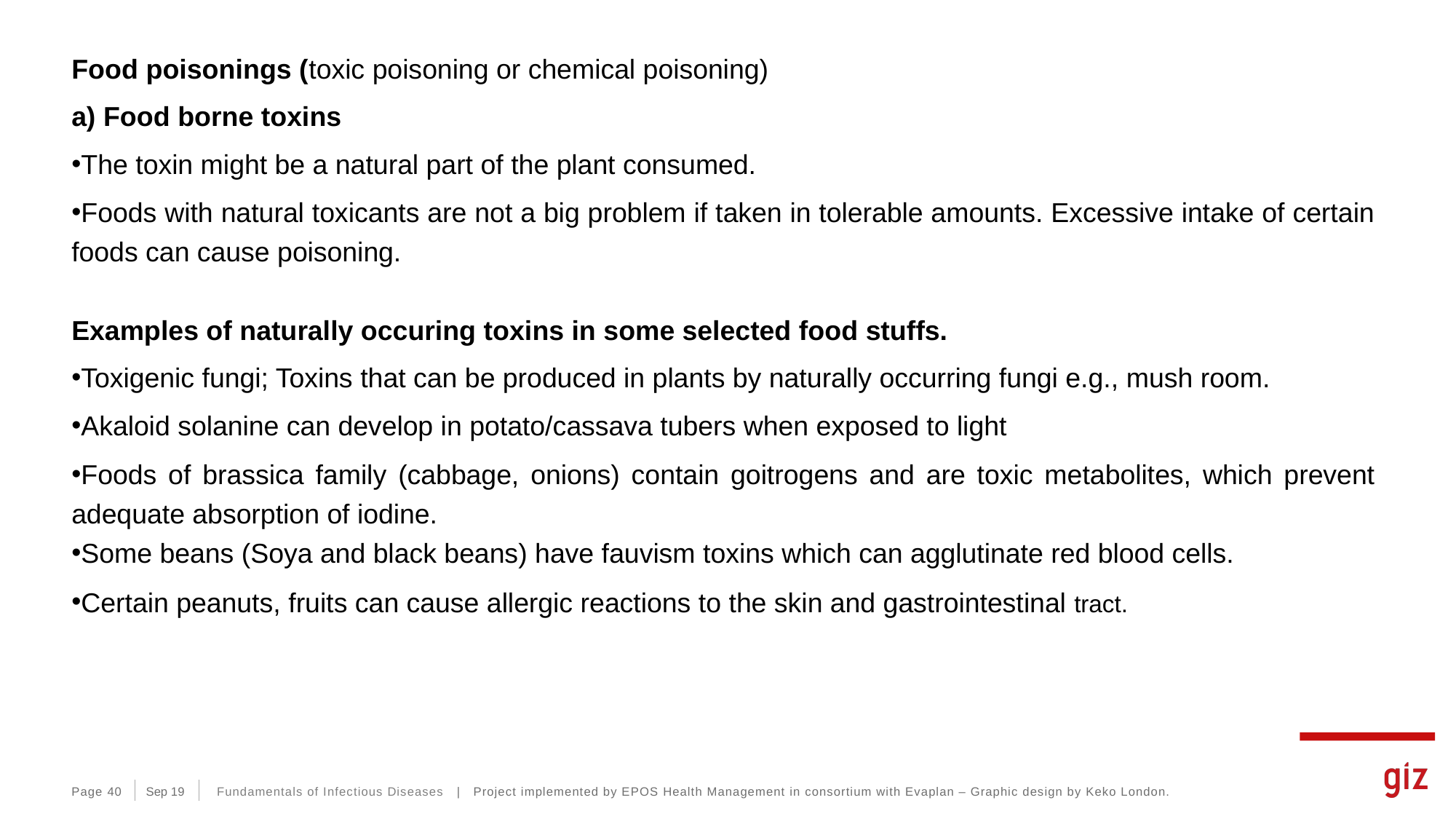

Food poisonings (toxic poisoning or chemical poisoning)
a) Food borne toxins
The toxin might be a natural part of the plant consumed.
Foods with natural toxicants are not a big problem if taken in tolerable amounts. Excessive intake of certain foods can cause poisoning.

Examples of naturally occuring toxins in some selected food stuffs.
Toxigenic fungi; Toxins that can be produced in plants by naturally occurring fungi e.g., mush room.
Akaloid solanine can develop in potato/cassava tubers when exposed to light
Foods of brassica family (cabbage, onions) contain goitrogens and are toxic metabolites, which prevent adequate absorption of iodine.
Some beans (Soya and black beans) have fauvism toxins which can agglutinate red blood cells.
Certain peanuts, fruits can cause allergic reactions to the skin and gastrointestinal tract.